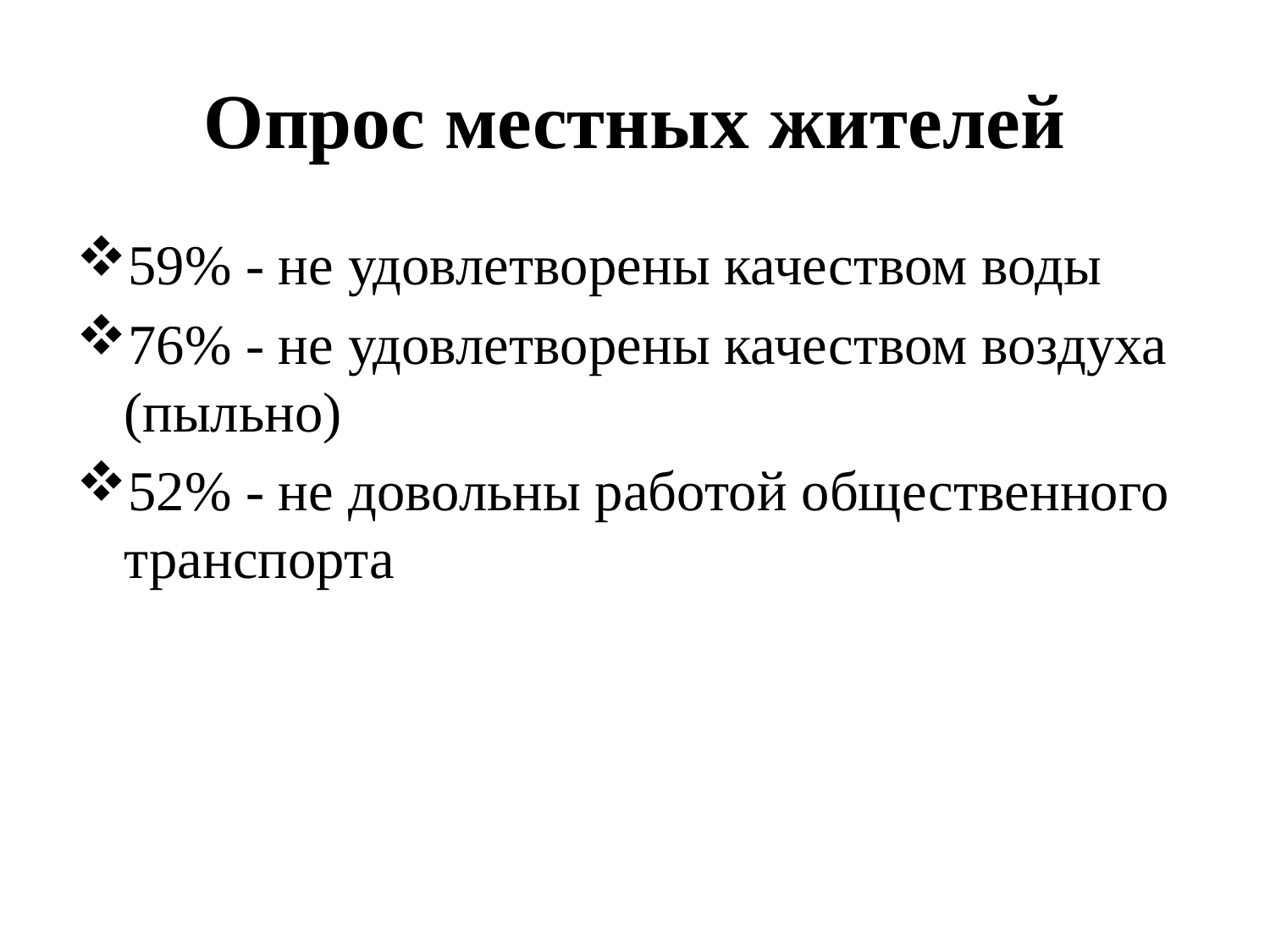

# Опрос местных жителей
59% - не удовлетворены качеством воды
76% - не удовлетворены качеством воздуха (пыльно)
52% - не довольны работой общественного транспорта